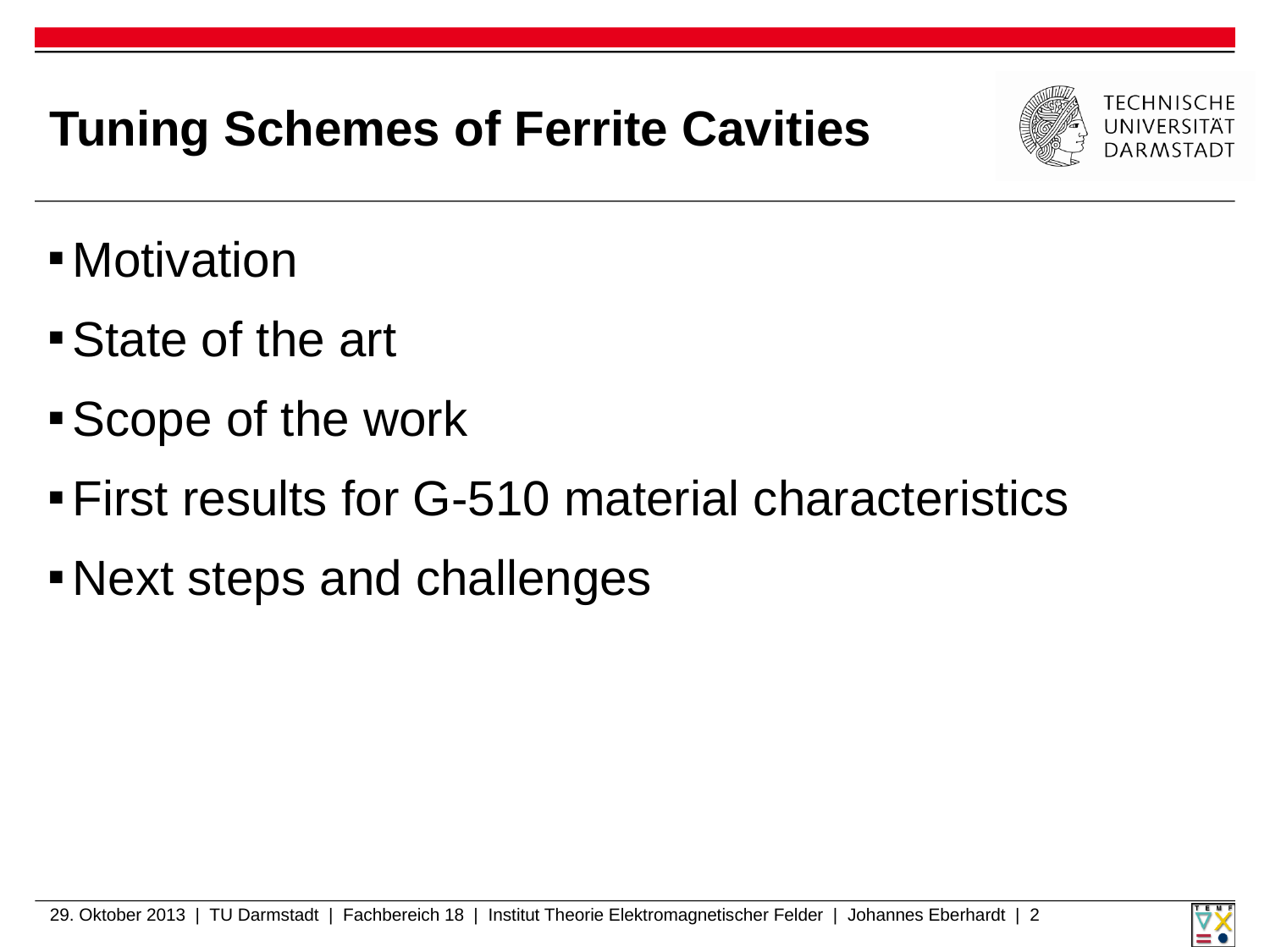

# Tuning Schemes of Ferrite Cavities
Motivation
State of the art
Scope of the work
First results for G-510 material characteristics
Next steps and challenges

29. Oktober 2013  |  TU Darmstadt  |  Fachbereich 18  |  Institut Theorie Elektromagnetischer Felder  |  Johannes Eberhardt  |  2